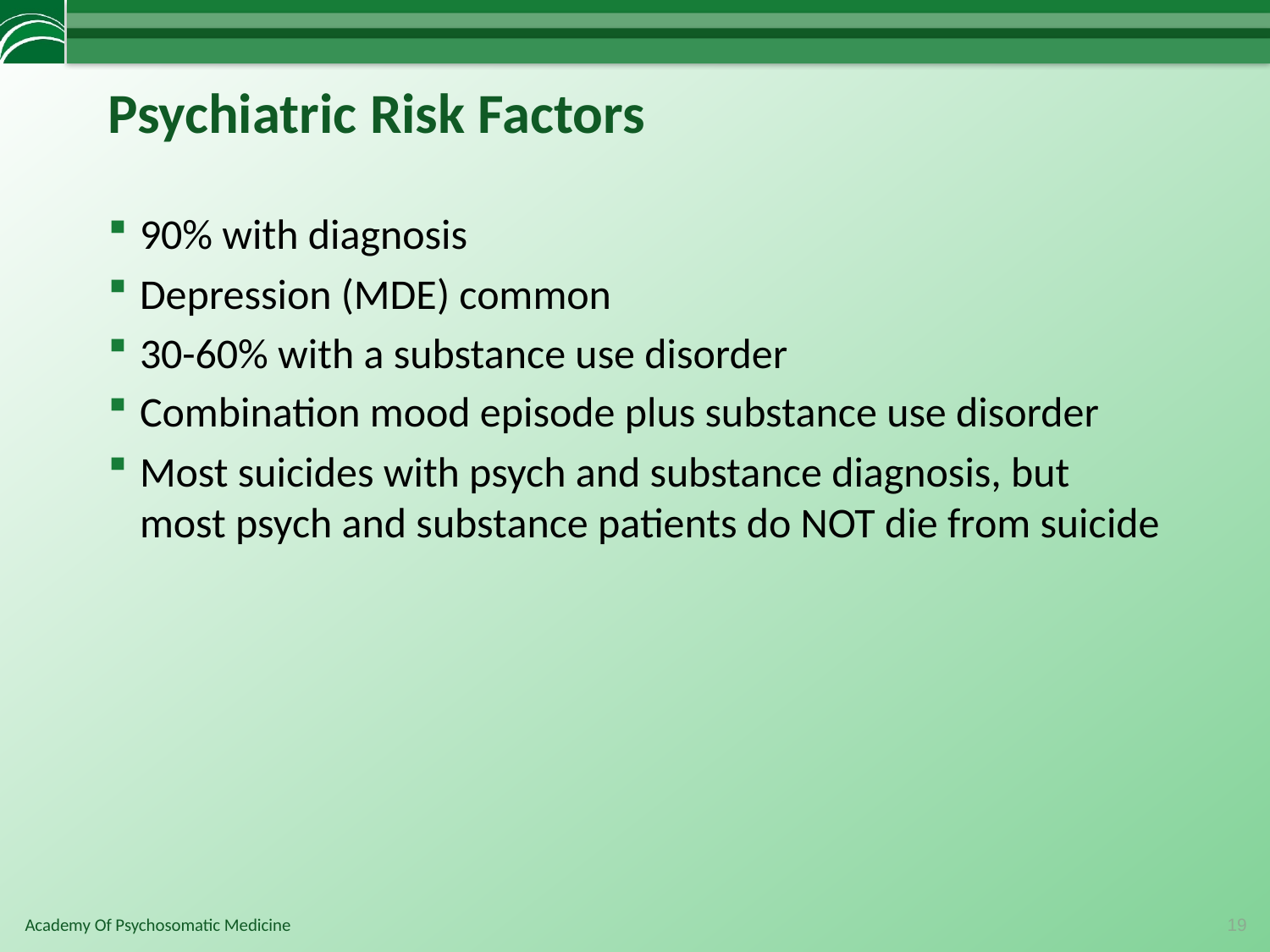

# Psychiatric Risk Factors
90% with diagnosis
Depression (MDE) common
30-60% with a substance use disorder
Combination mood episode plus substance use disorder
Most suicides with psych and substance diagnosis, but most psych and substance patients do NOT die from suicide
19